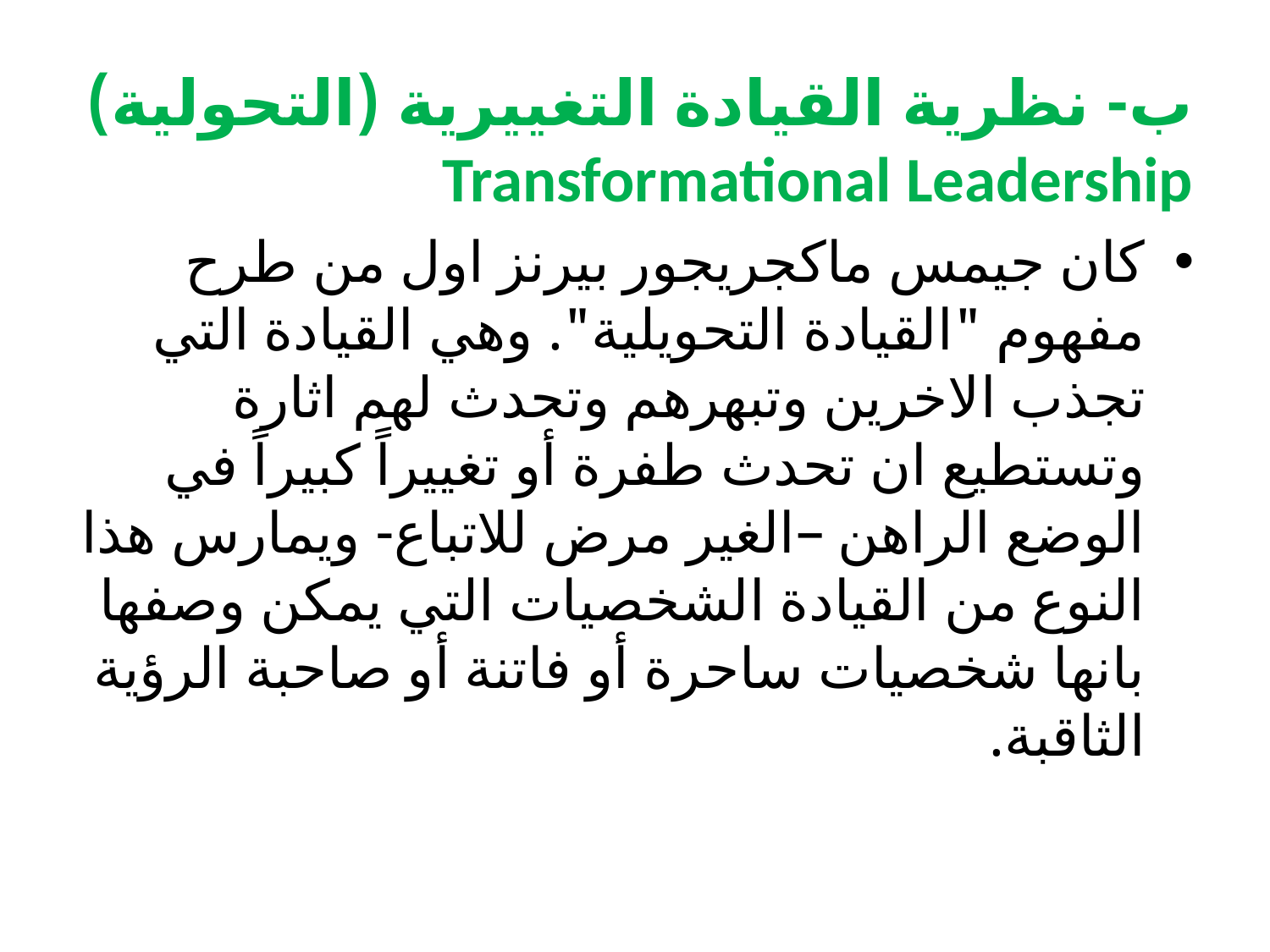

ب- نظرية القيادة التغييرية (التحولية) Transformational Leadership
كان جيمس ماكجريجور بيرنز اول من طرح مفهوم "القيادة التحويلية". وهي القيادة التي تجذب الاخرين وتبهرهم وتحدث لهم اثارة وتستطيع ان تحدث طفرة أو تغييراً كبيراً في الوضع الراهن –الغير مرض للاتباع- ويمارس هذا النوع من القيادة الشخصيات التي يمكن وصفها بانها شخصيات ساحرة أو فاتنة أو صاحبة الرؤية الثاقبة.